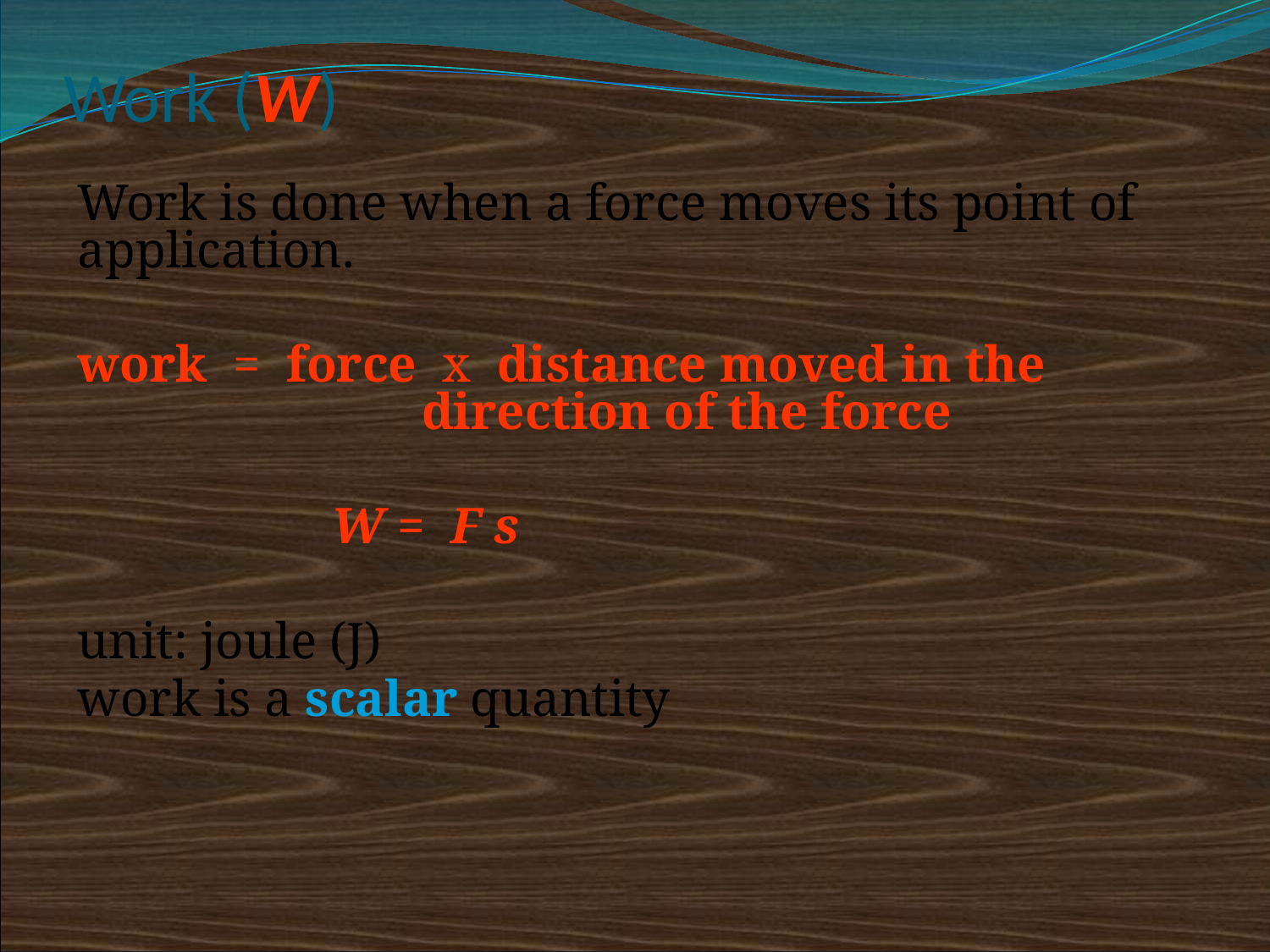

# Work (W)
Work is done when a force moves its point of application.

work  =  force  x  distance moved in the 			       direction of the force

		W =  F s

unit: joule (J)
work is a scalar quantity